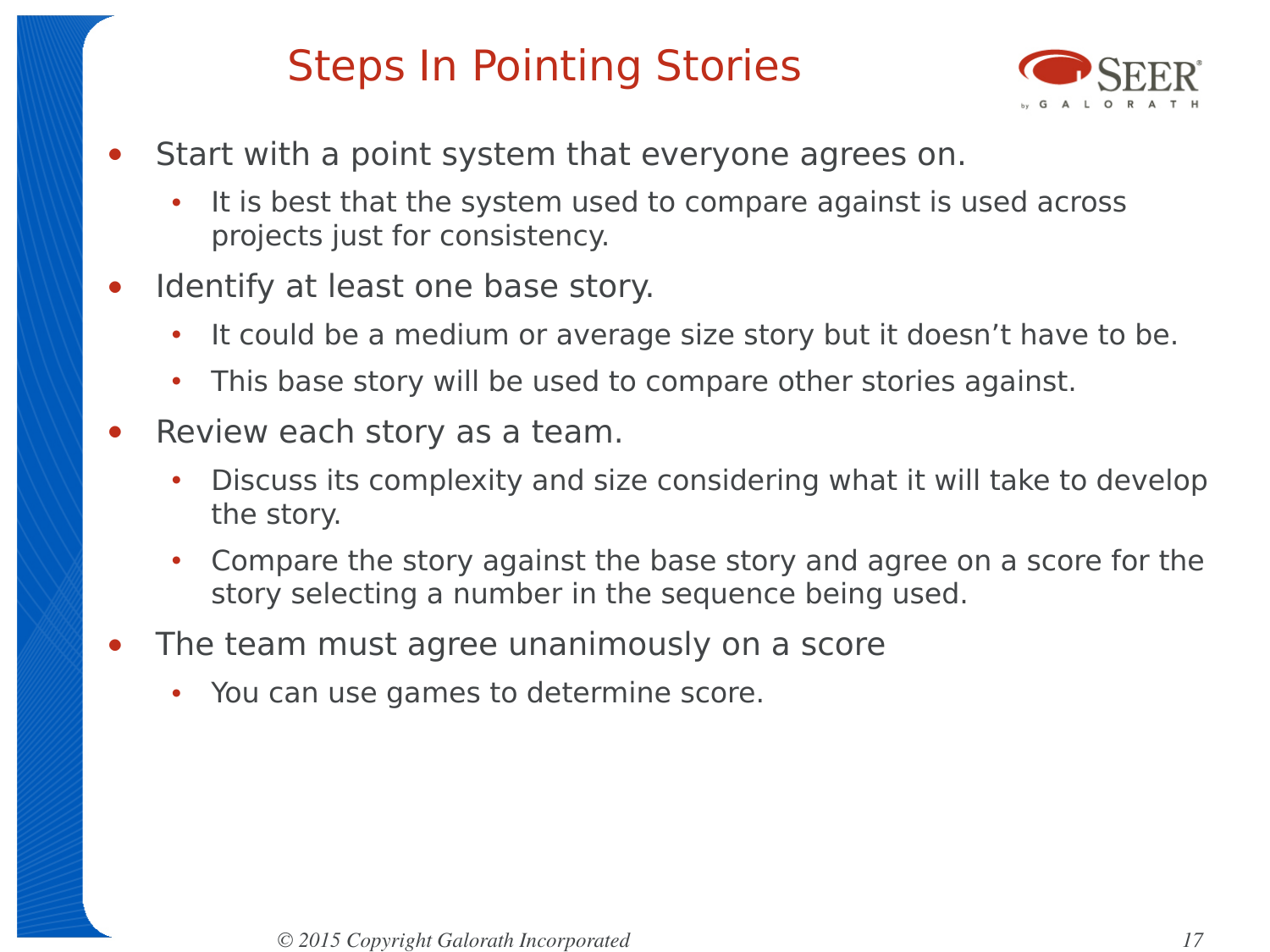

# Steps In Pointing Stories
Start with a point system that everyone agrees on.
It is best that the system used to compare against is used across projects just for consistency.
Identify at least one base story.
It could be a medium or average size story but it doesn’t have to be.
This base story will be used to compare other stories against.
Review each story as a team.
Discuss its complexity and size considering what it will take to develop the story.
Compare the story against the base story and agree on a score for the story selecting a number in the sequence being used.
The team must agree unanimously on a score
You can use games to determine score.
© 2015 Copyright Galorath Incorporated					   17